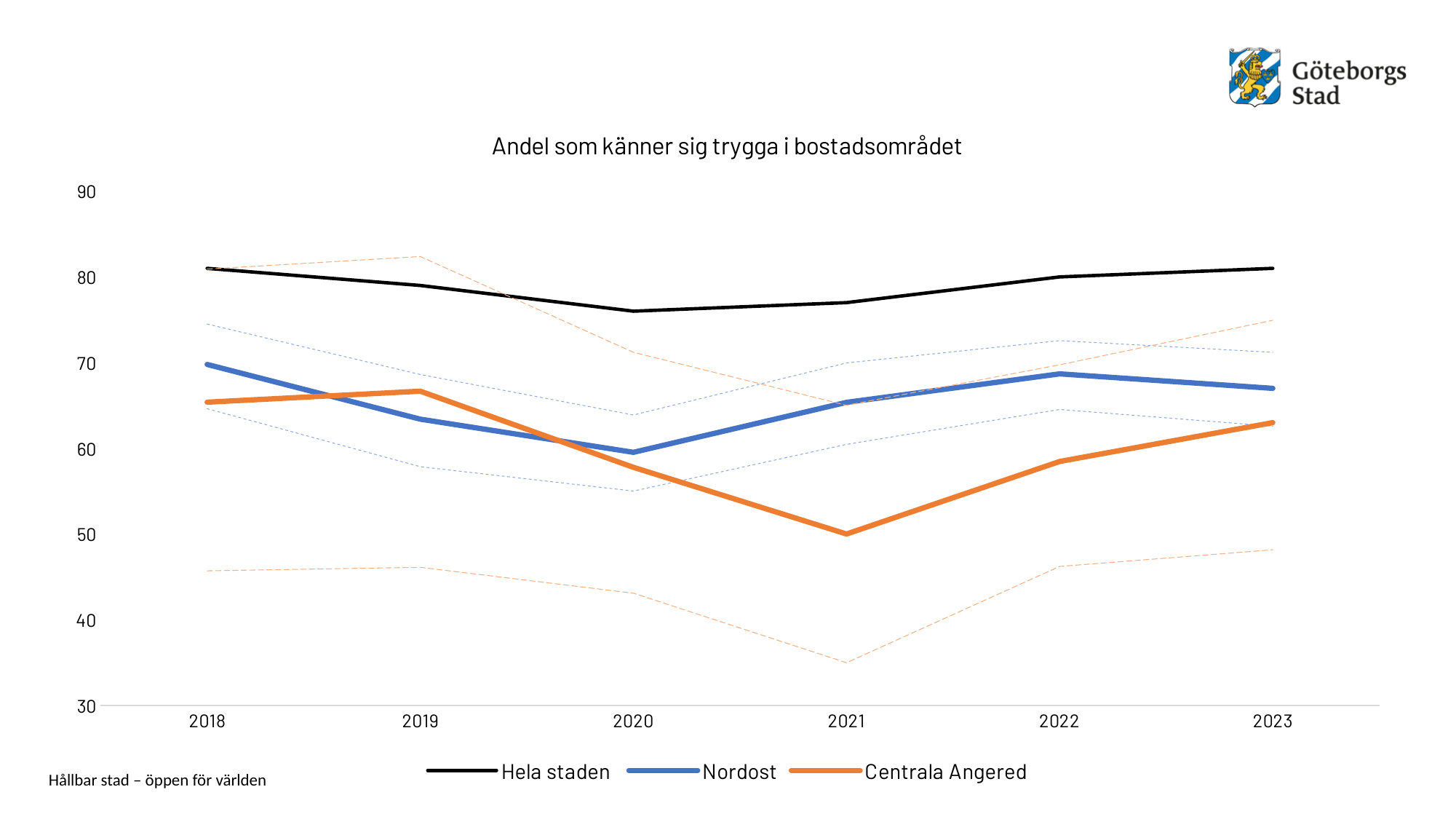

### Chart: Andel som känner sig trygga i bostadsområdet

| Category | Hela staden  | Nordost | Nordost - låg  | Nordost - hög | Centrala Angered | Centrala Angered - låg | Centrala Angered - hög |
|---|---|---|---|---|---|---|---|
| 2018 | 81.0 | 69.78852 | 64.62322 | 74.49727 | 65.38462 | 45.701550000000005 | 80.9126 |
| 2019 | 79.0 | 63.39869 | 57.85065 | 68.61267 | 66.66667 | 46.10843 | 82.37949 |
| 2020 | 76.0 | 59.52891 | 55.00906 | 63.89273 | 57.77778 | 43.09252 | 71.20564 |
| 2021 | 77.0 | 65.36458 | 60.463460000000005 | 69.96 | 50.0 | 34.97737 | 65.02263 |
| 2022 | 80.0 | 68.68885 | 64.53354999999999 | 72.56428 | 58.46154 | 46.214240000000004 | 69.74574 |
| 2023 | 81.0 | 67.0 | 62.57808 | 71.20157999999999 | 63.0 | 48.15843 | 74.93874000000001 |